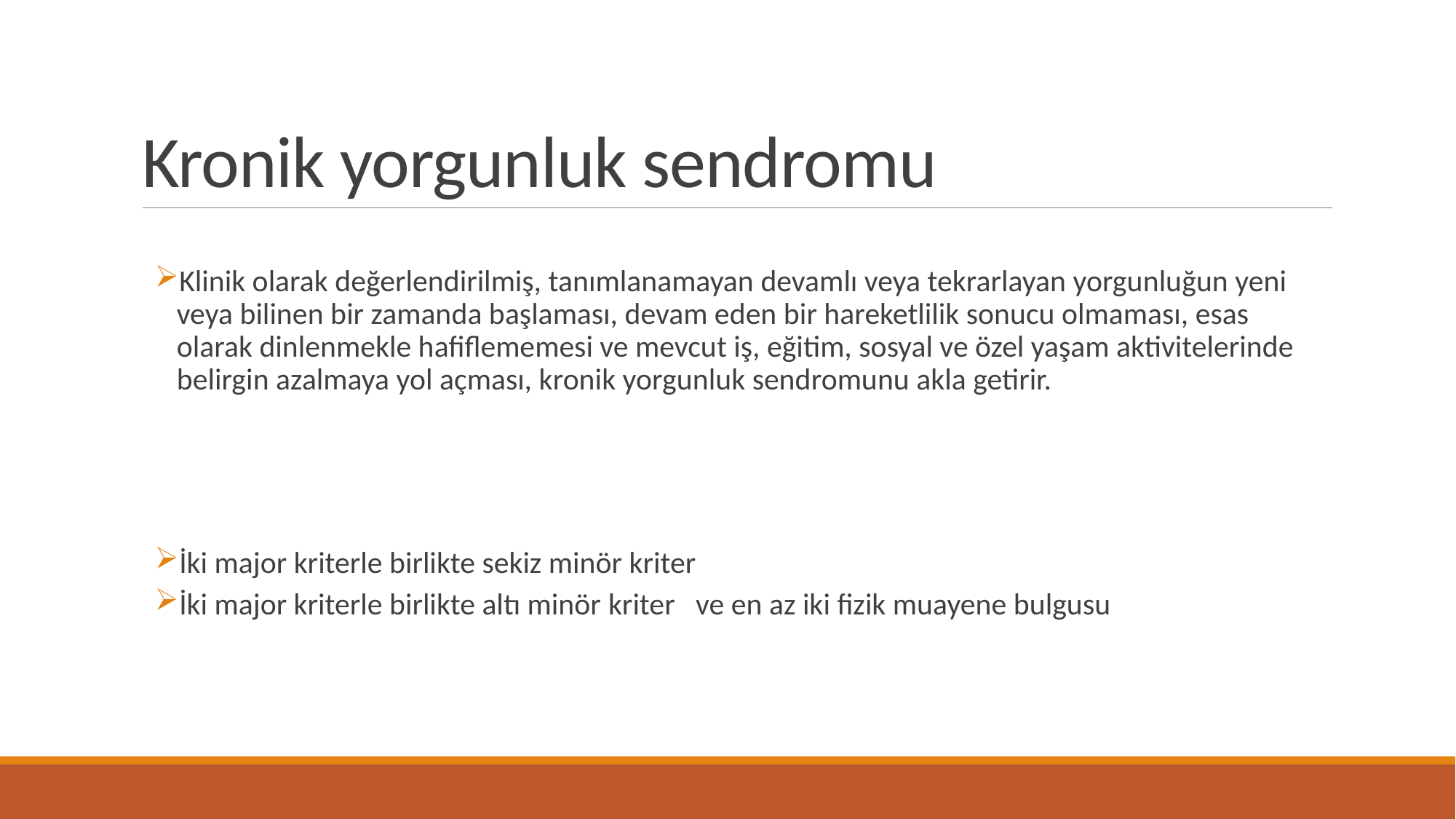

# Kronik yorgunluk sendromu

Klinik olarak değerlendirilmiş, tanımlanamayan devamlı veya tekrarlayan yorgunluğun yeni veya bilinen bir zamanda başlaması, devam eden bir hareketlilik sonucu olmaması, esas olarak dinlenmekle hafiflememesi ve mevcut iş, eğitim, sosyal ve özel yaşam aktivitelerinde belirgin azalmaya yol açması, kronik yorgunluk sendromunu akla getirir.

İki major kriterle birlikte sekiz minör kriter
İki major kriterle birlikte altı minör kriter   ve en az iki fizik muayene bulgusu